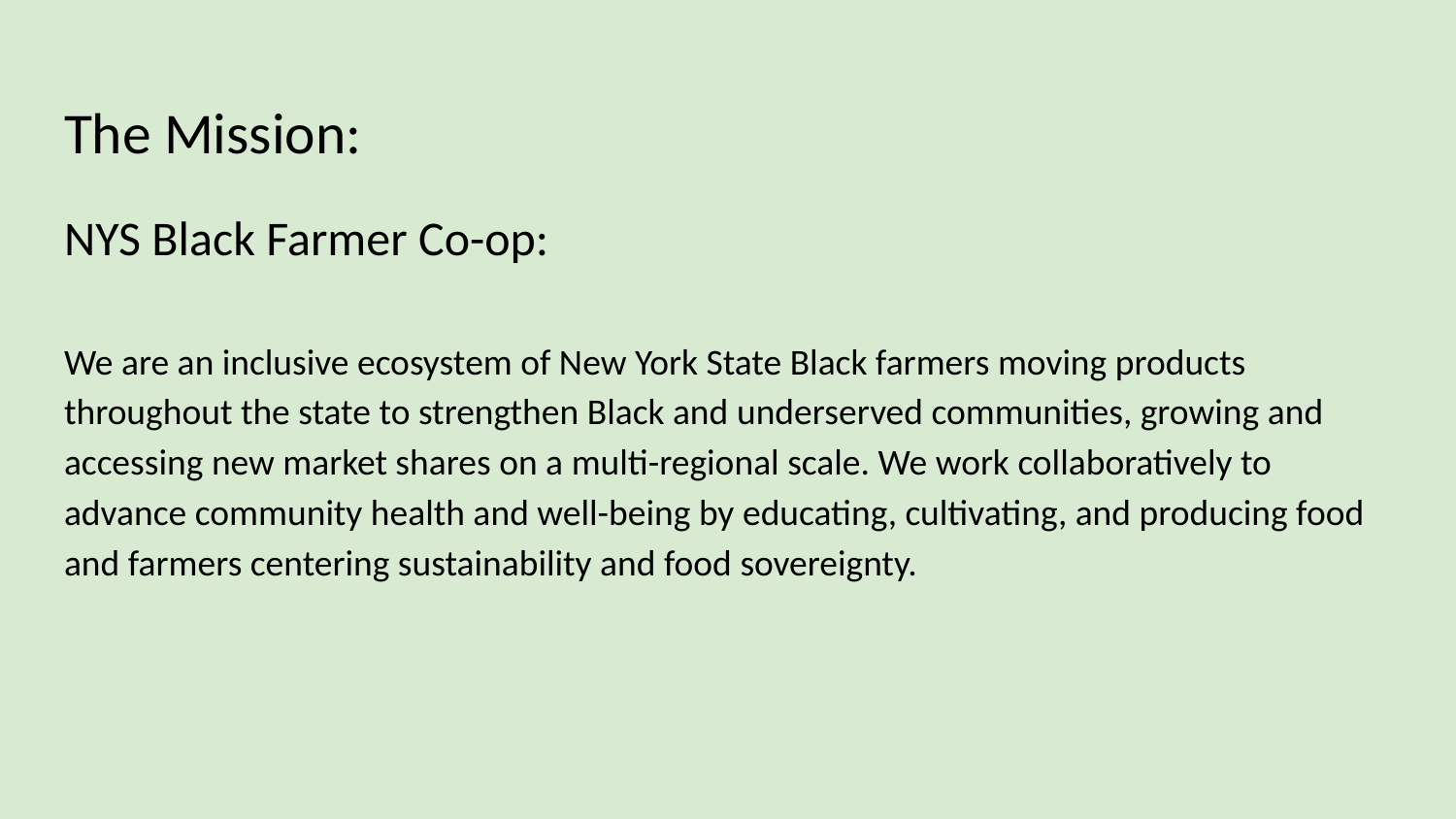

# The Mission:

NYS Black Farmer Co-op:

We are an inclusive ecosystem of New York State Black farmers moving products throughout the state to strengthen Black and underserved communities, growing and accessing new market shares on a multi-regional scale. We work collaboratively to advance community health and well-being by educating, cultivating, and producing food and farmers centering sustainability and food sovereignty.